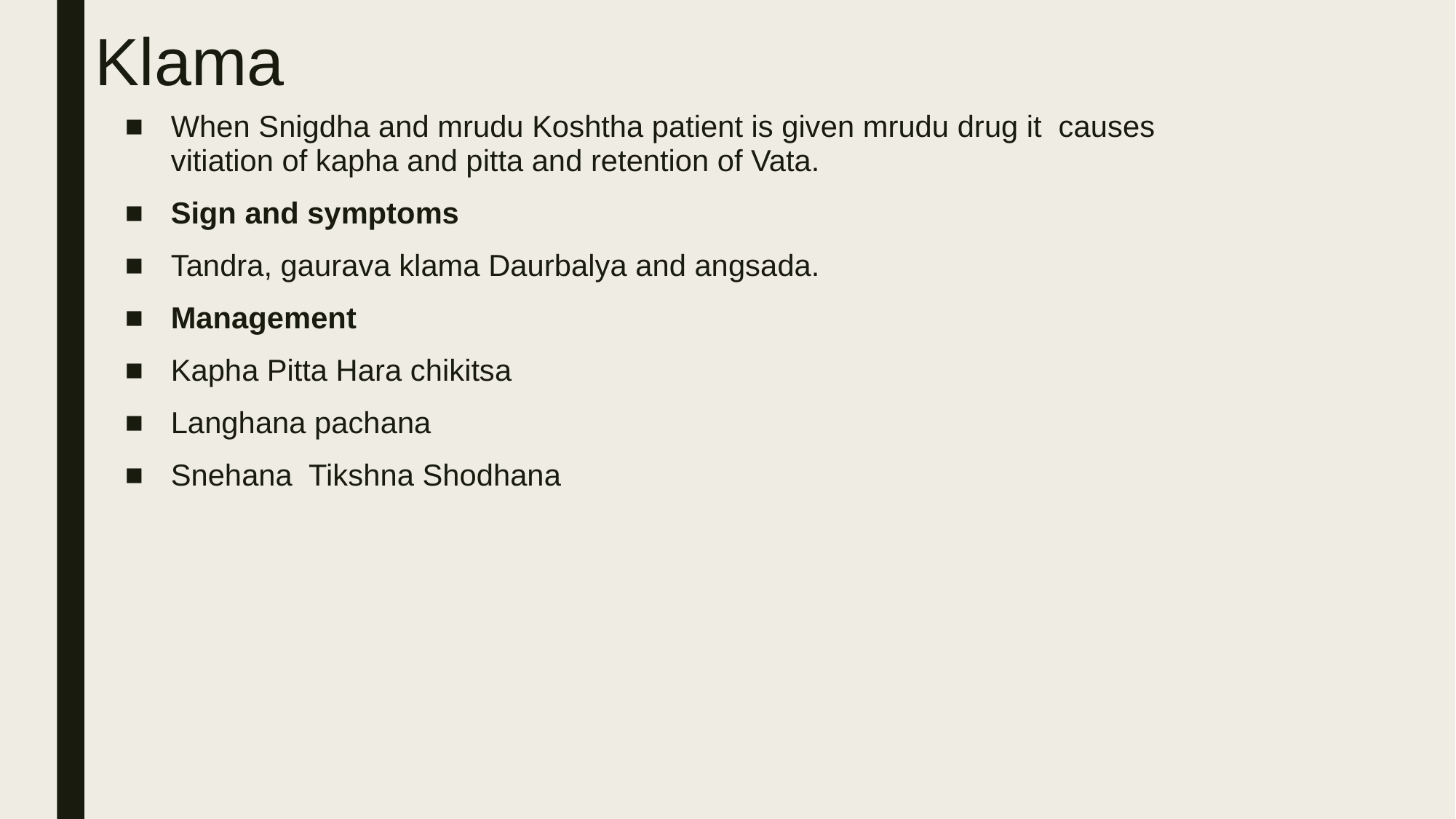

# Klama
When Snigdha and mrudu Koshtha patient is given mrudu drug it  causes vitiation of kapha and pitta and retention of Vata.
Sign and symptoms
Tandra, gaurava klama Daurbalya and angsada.
Management
Kapha Pitta Hara chikitsa
Langhana pachana
Snehana  Tikshna Shodhana